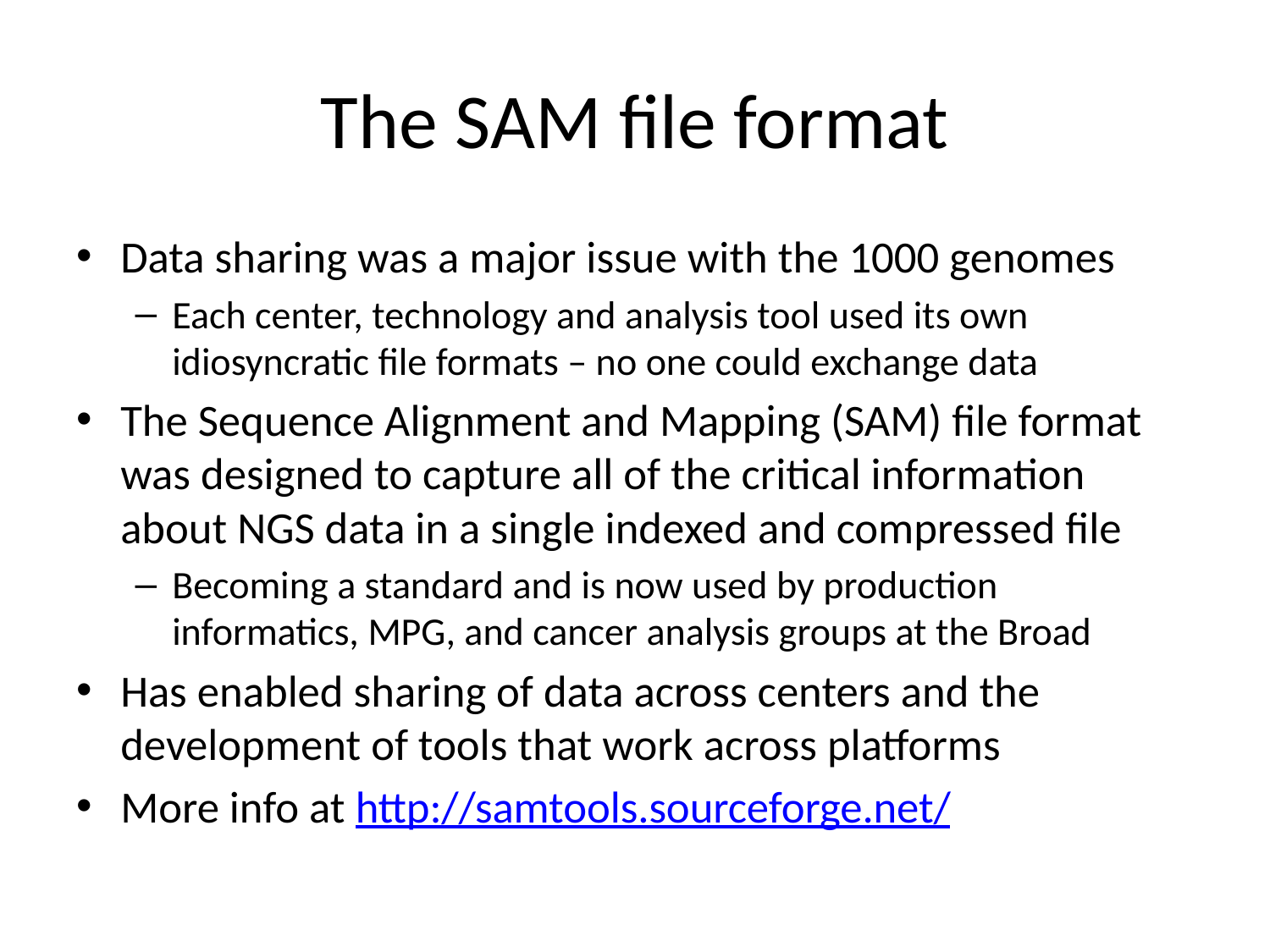

# The SAM file format
Data sharing was a major issue with the 1000 genomes
Each center, technology and analysis tool used its own idiosyncratic file formats – no one could exchange data
The Sequence Alignment and Mapping (SAM) file format was designed to capture all of the critical information about NGS data in a single indexed and compressed file
Becoming a standard and is now used by production informatics, MPG, and cancer analysis groups at the Broad
Has enabled sharing of data across centers and the development of tools that work across platforms
More info at http://samtools.sourceforge.net/